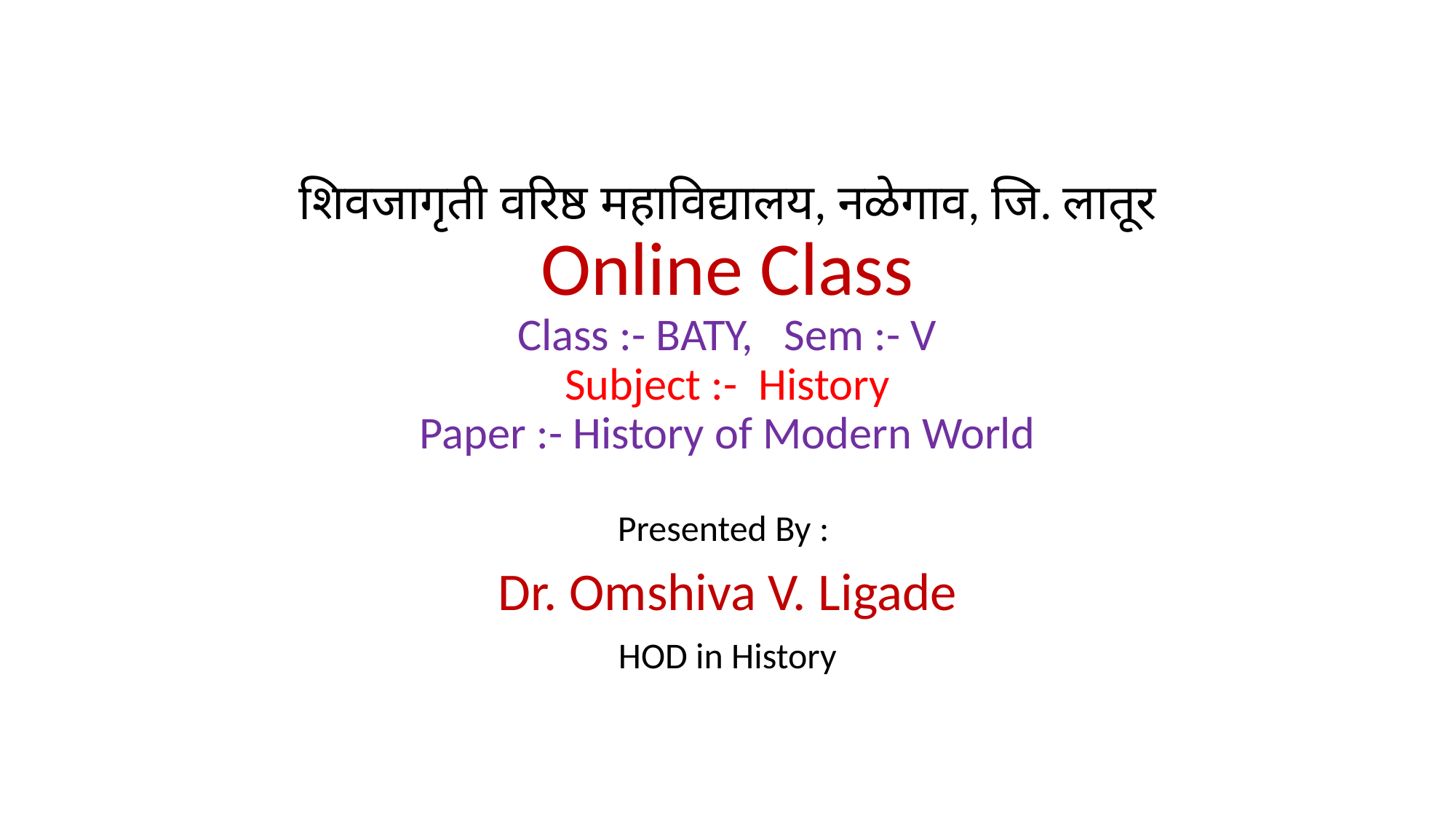

# शिवजागृती वरिष्ठ महाविद्यालय, नळेगाव, जि. लातूर Online Class Class :- BATY,   Sem :- V Subject :-  History Paper :- History of Modern World
Presented By :
Dr. Omshiva V. Ligade
HOD in History